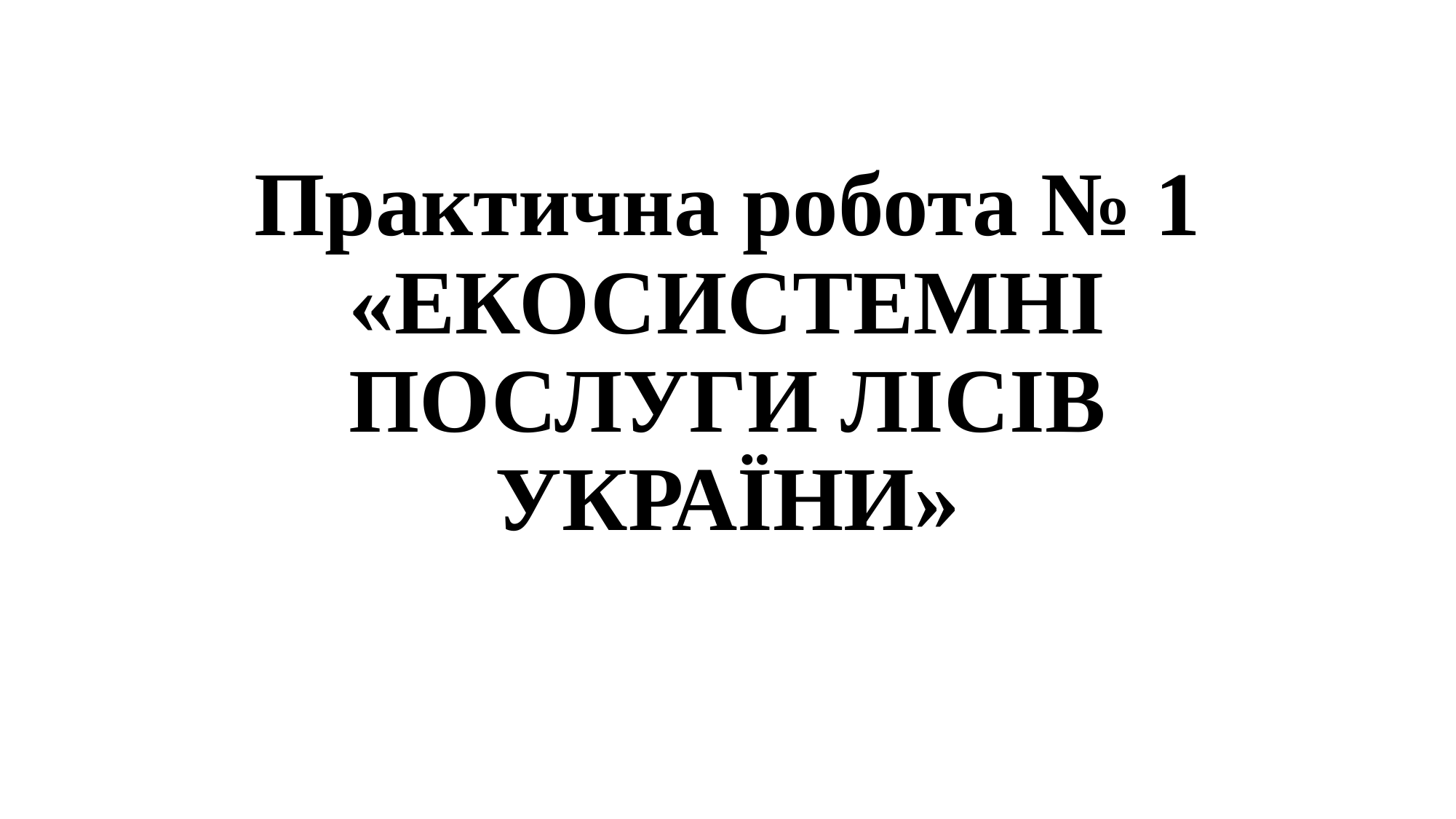

# Практична робота № 1 «ЕКОСИСТЕМНІ ПОСЛУГИ ЛІСІВ УКРАЇНИ»